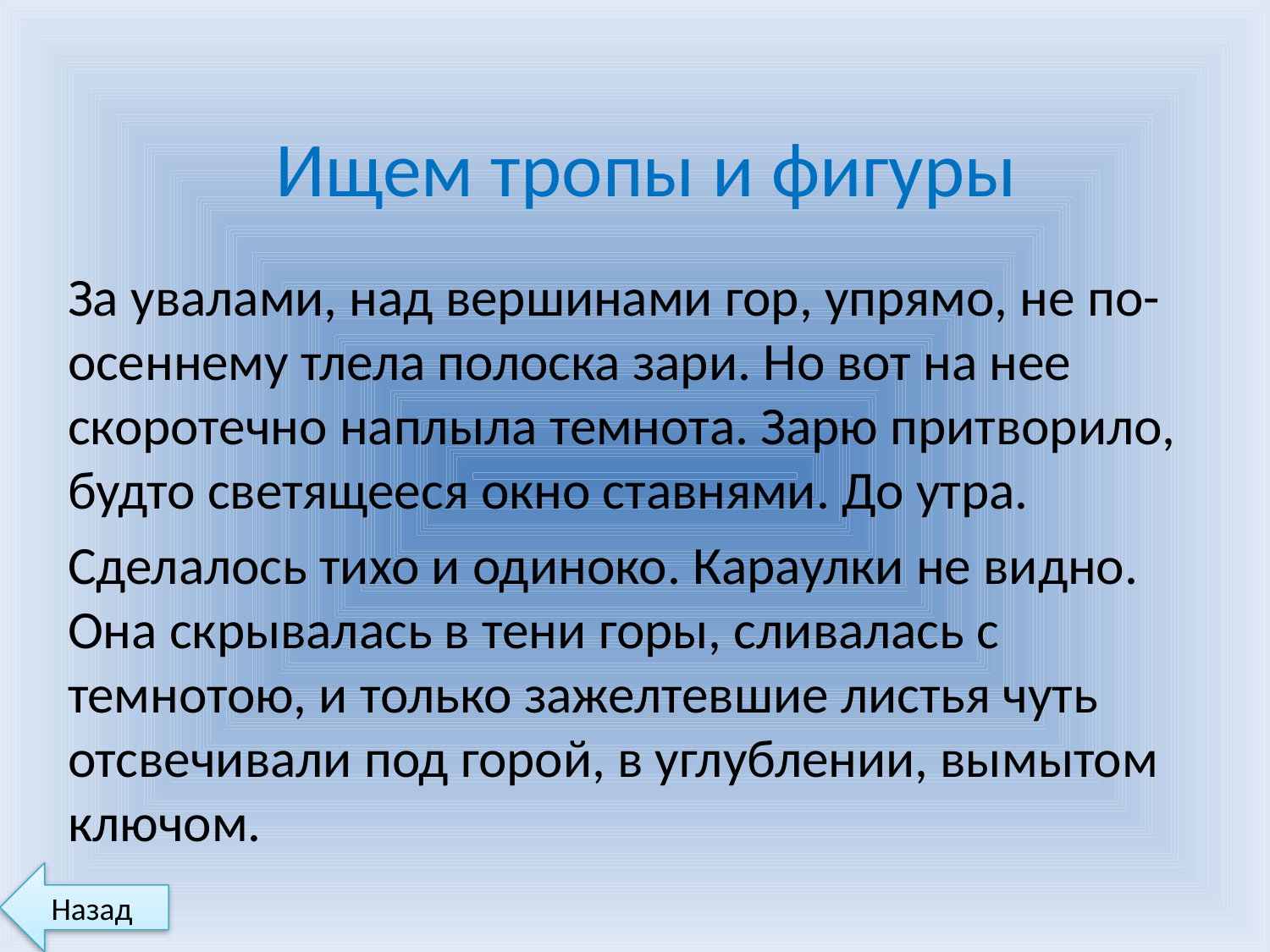

# Ищем тропы и фигуры
За увалами, над вершинами гор, упрямо, не по-осеннему тлела полоска зари. Но вот на нее скоротечно наплыла темнота. Зарю притворило, будто светящееся окно ставнями. До утра.
Сделалось тихо и одиноко. Караулки не видно. Она скрывалась в тени горы, сливалась с темнотою, и только зажелтевшие листья чуть отсвечивали под горой, в углублении, вымытом ключом.
Назад